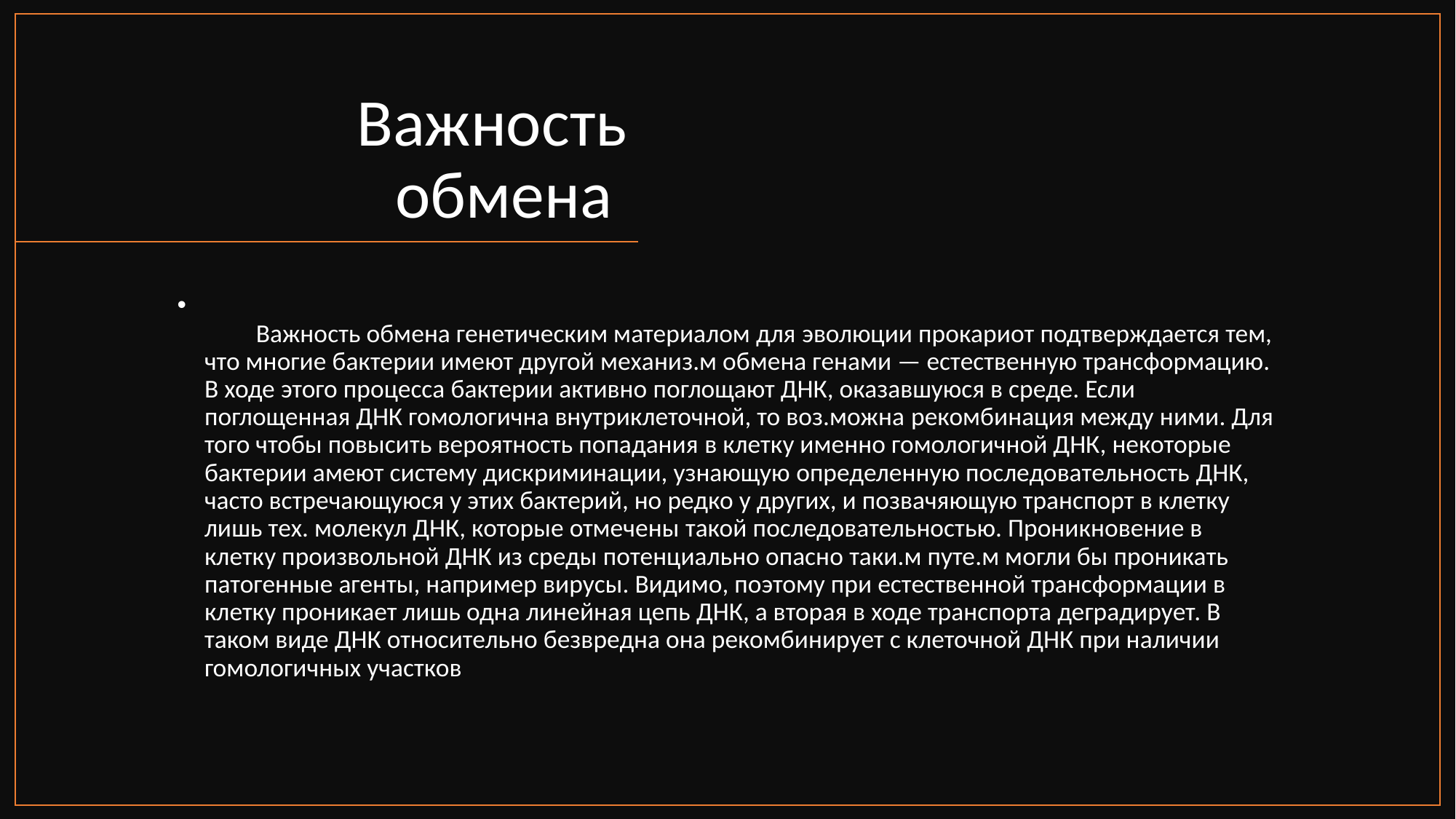

# Важность обмена
    Важность обмена генетическим материалом для эволюции прокариот подтверждается тем, что многие бактерии имеют другой механиз.м обмена генами — естественную трансформацию. В ходе этого процесса бактерии активно поглощают ДНК, оказавшуюся в среде. Если поглощенная ДНК гомологична внутриклеточной, то воз.можна рекомбинация между ними. Для того чтобы повысить вероятность попадания в клетку именно гомологичной ДНК, некоторые бактерии амеют систему дискриминации, узнающую определенную последовательность ДНК, часто встречающуюся у этих бактерий, но редко у других, и позвачяющую транспорт в клетку лишь тех. молекул ДНК, которые отмечены такой последовательностью. Проникновение в клетку произвольной ДНК из среды потенциально опасно таки.м путе.м могли бы проникать патогенные агенты, например вирусы. Видимо, поэтому при естественной трансформации в клетку проникает лишь одна линейная цепь ДНК, а вторая в ходе транспорта деградирует. В таком виде ДНК относительно безвредна она рекомбинирует с клеточной ДНК при наличии гомологичных участков